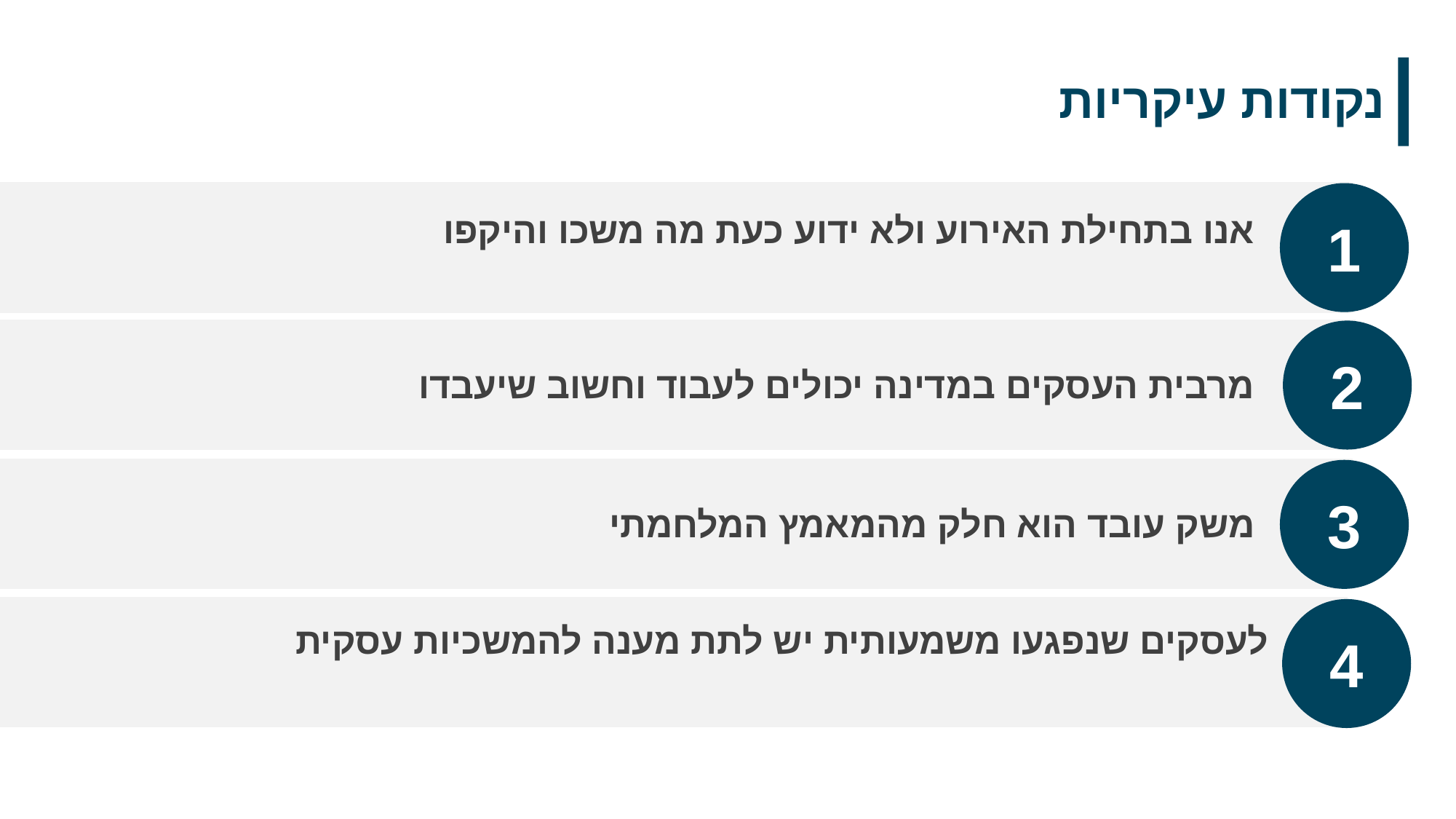

נקודות עיקריות

1
אנו בתחילת האירוע ולא ידוע כעת מה משכו והיקפו

2
מרבית העסקים במדינה יכולים לעבוד וחשוב שיעבדו

3
משק עובד הוא חלק מהמאמץ המלחמתי

4
לעסקים שנפגעו משמעותית יש לתת מענה להמשכיות עסקית